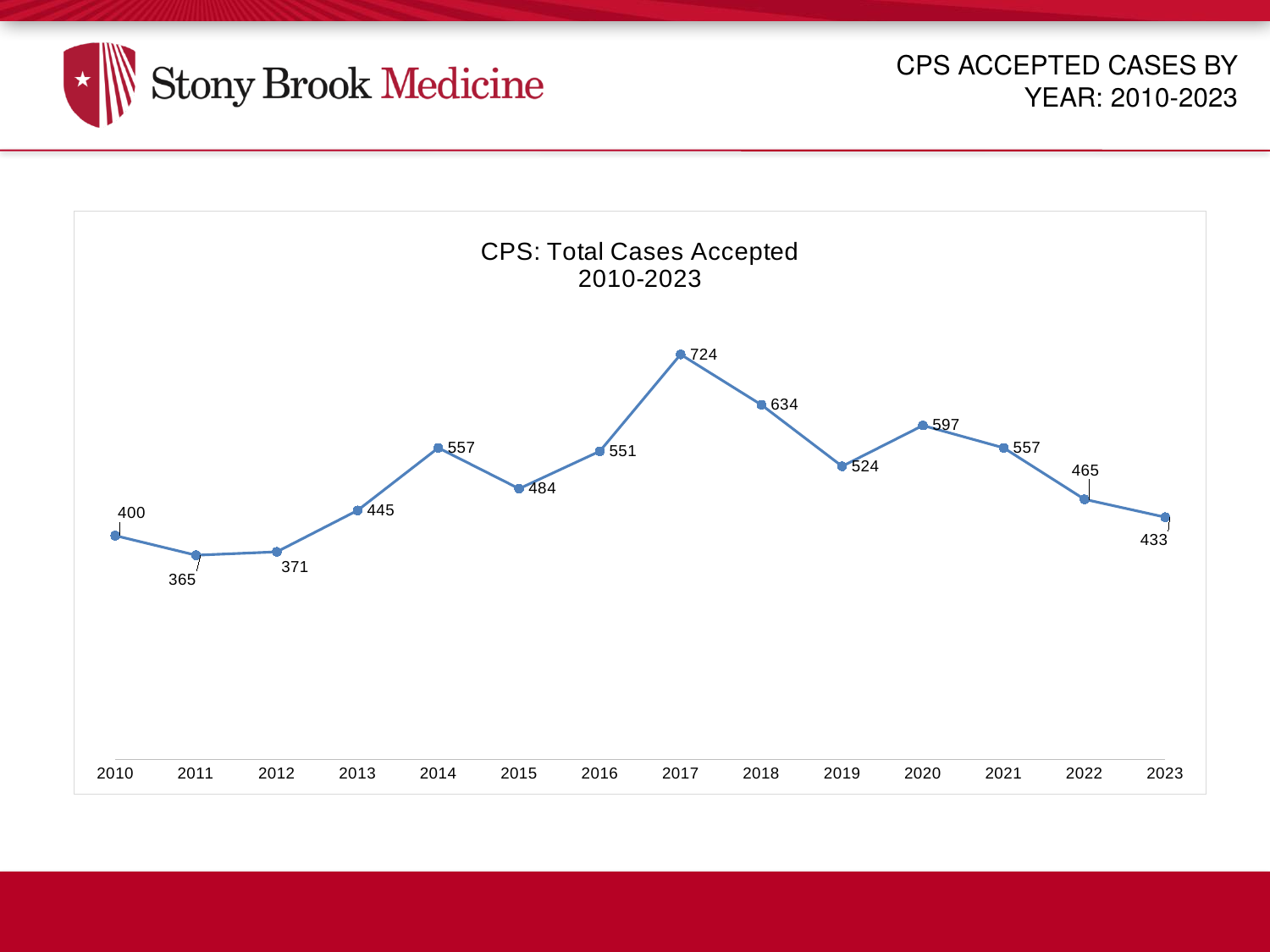

CPS Accepted Cases by Year: 2010-2023

### Chart: CPS: Total Cases Accepted
2010-2023

| Category |  |
|---|---|